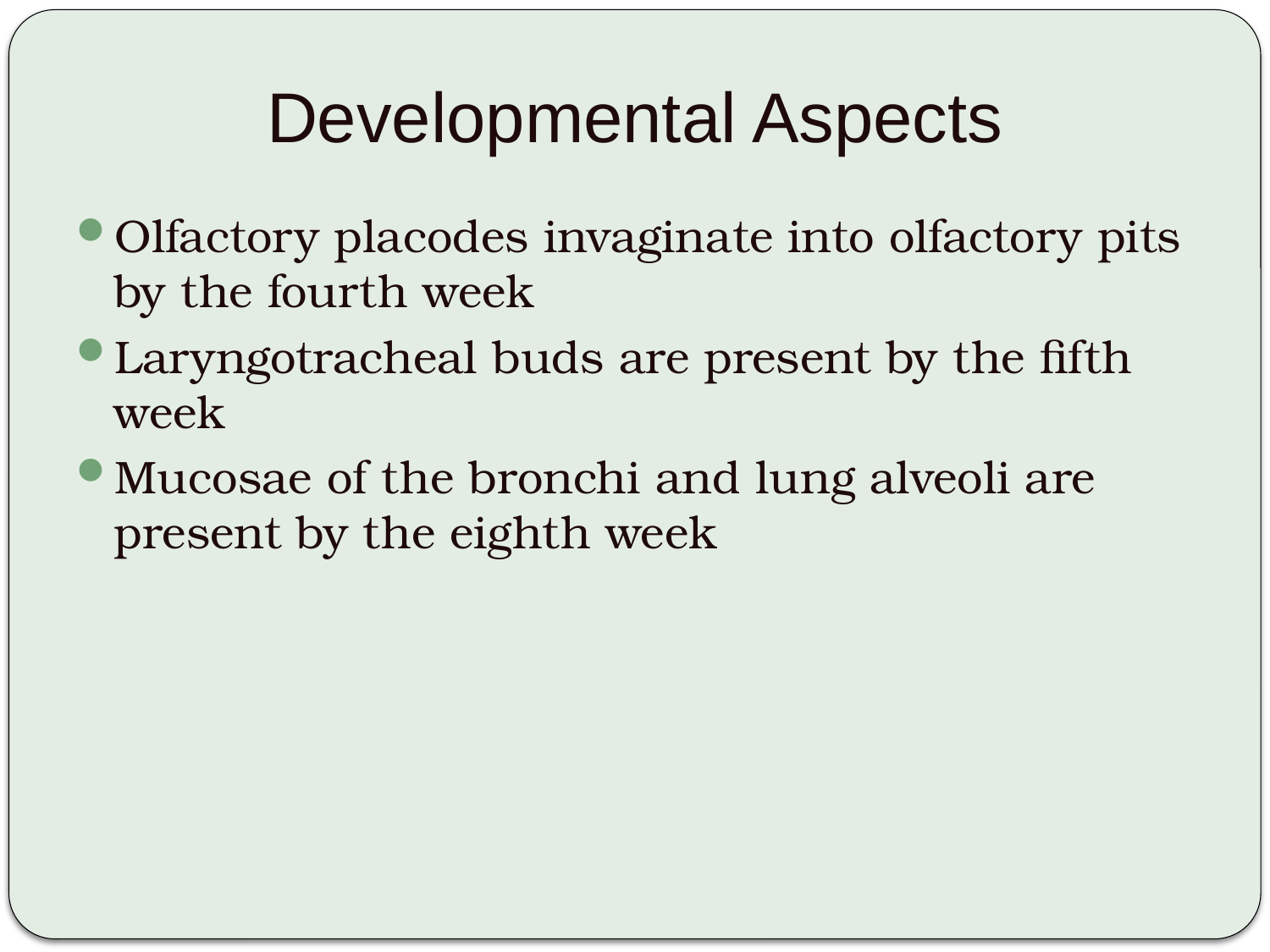

# Developmental Aspects
Olfactory placodes invaginate into olfactory pits by the fourth week
Laryngotracheal buds are present by the fifth week
Mucosae of the bronchi and lung alveoli are present by the eighth week